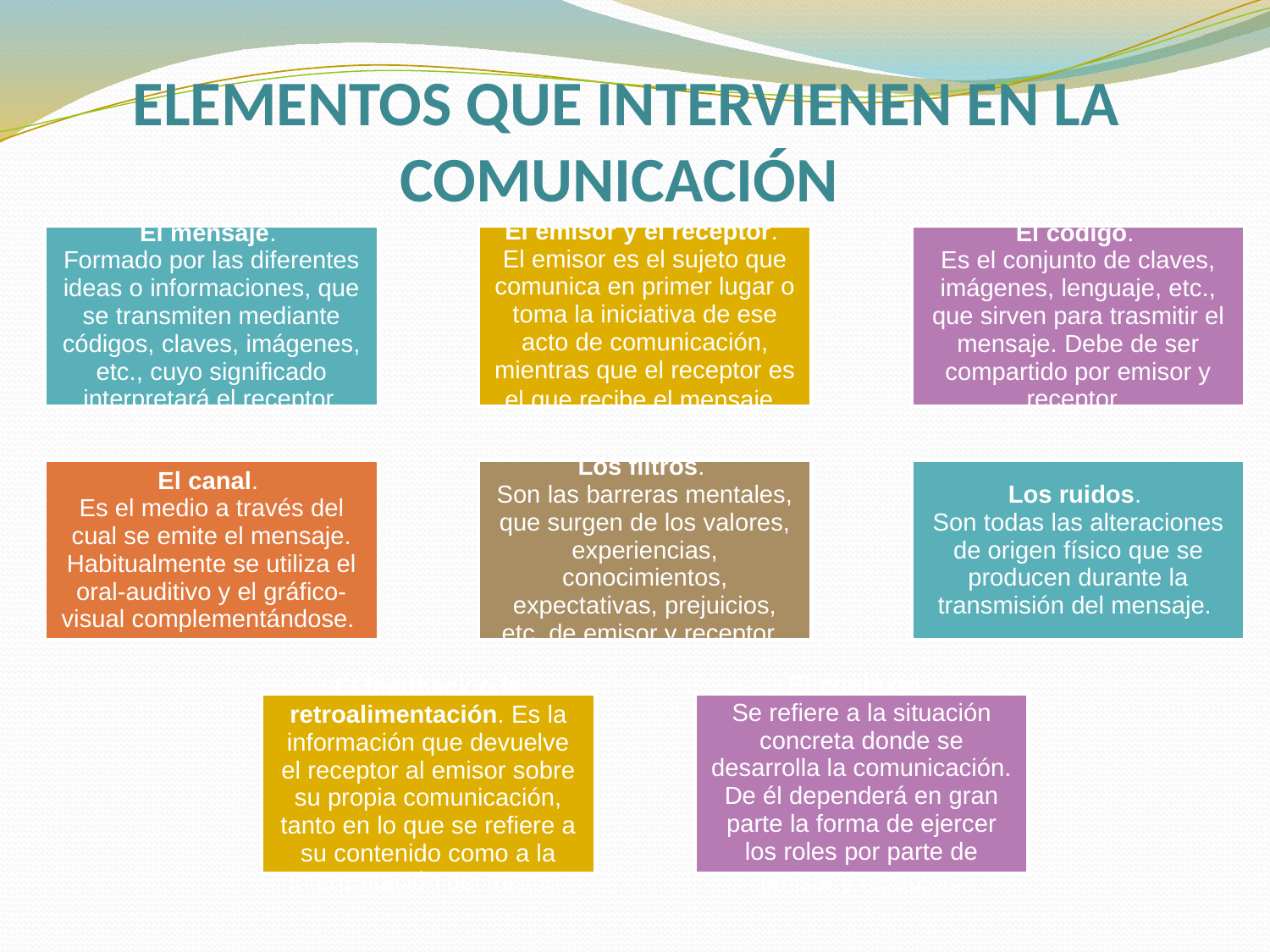

# ELEMENTOS QUE INTERVIENEN EN LA COMUNICACIÓN
El mensaje.
Formado por las diferentes ideas o informaciones, que se transmiten mediante códigos, claves, imágenes, etc., cuyo significado interpretará el receptor.
El emisor y el receptor.
El emisor es el sujeto que comunica en primer lugar o toma la iniciativa de ese acto de comunicación, mientras que el receptor es el que recibe el mensaje.
El código.
Es el conjunto de claves, imágenes, lenguaje, etc., que sirven para trasmitir el mensaje. Debe de ser compartido por emisor y receptor.
El canal.
Es el medio a través del cual se emite el mensaje. Habitualmente se utiliza el oral-auditivo y el gráfico-visual complementándose.
El contexto.
Se refiere a la situación concreta donde se desarrolla la comunicación. De él dependerá en gran parte la forma de ejercer los roles por parte de emisor y receptor.
Los filtros.
Son las barreras mentales, que surgen de los valores, experiencias, conocimientos, expectativas, prejuicios, etc. de emisor y receptor.
Los ruidos.
Son todas las alteraciones de origen físico que se producen durante la transmisión del mensaje.
El feedback o la retroalimentación. Es la información que devuelve el receptor al emisor sobre su propia comunicación, tanto en lo que se refiere a su contenido como a la interpretación del mismo.